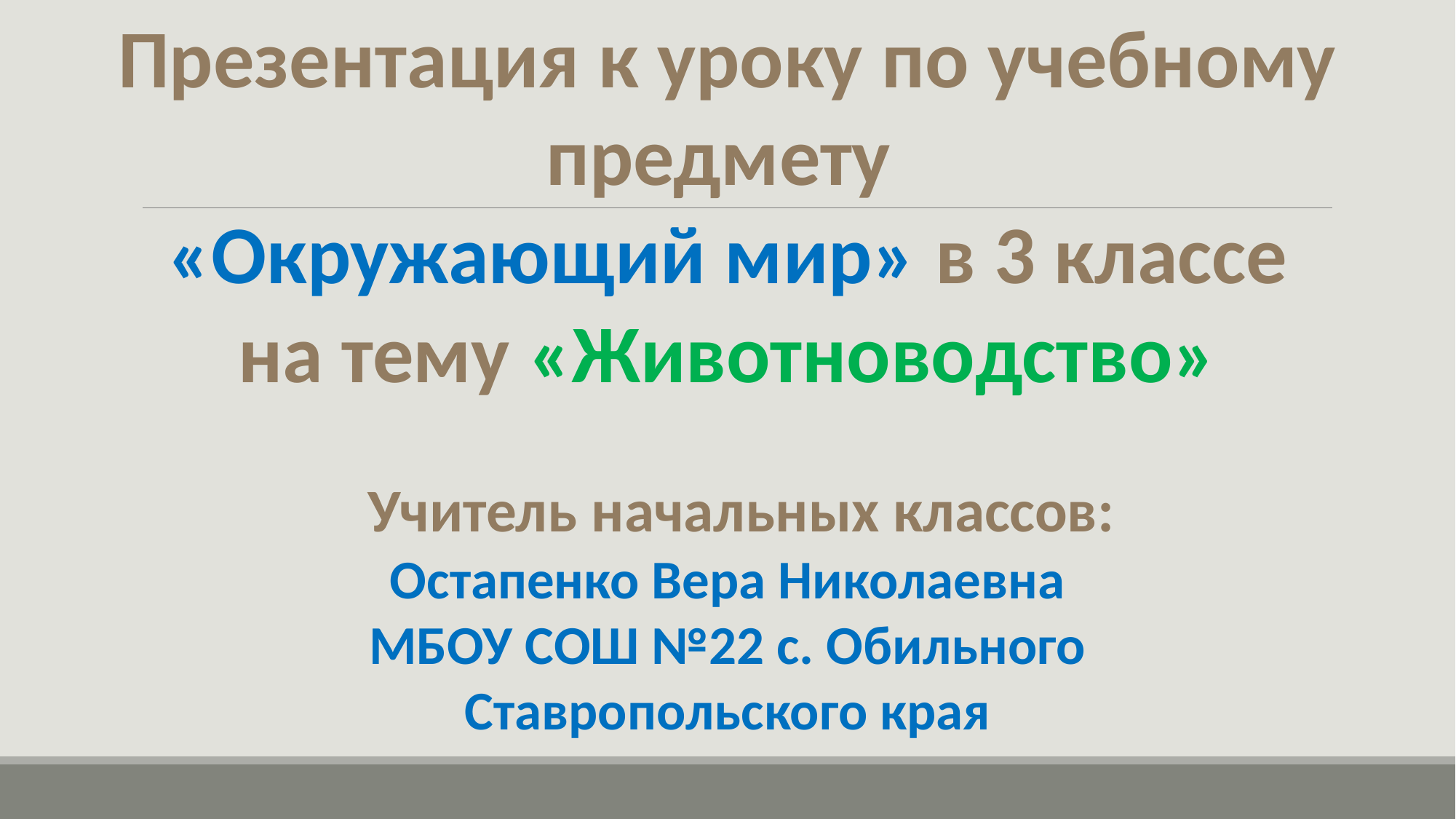

Презентация к уроку по учебному предмету
«Окружающий мир» в 3 классе
на тему «Животноводство»

   Учитель начальных классов:
Остапенко Вера Николаевна
МБОУ СОШ №22 с. Обильного
Ставропольского края